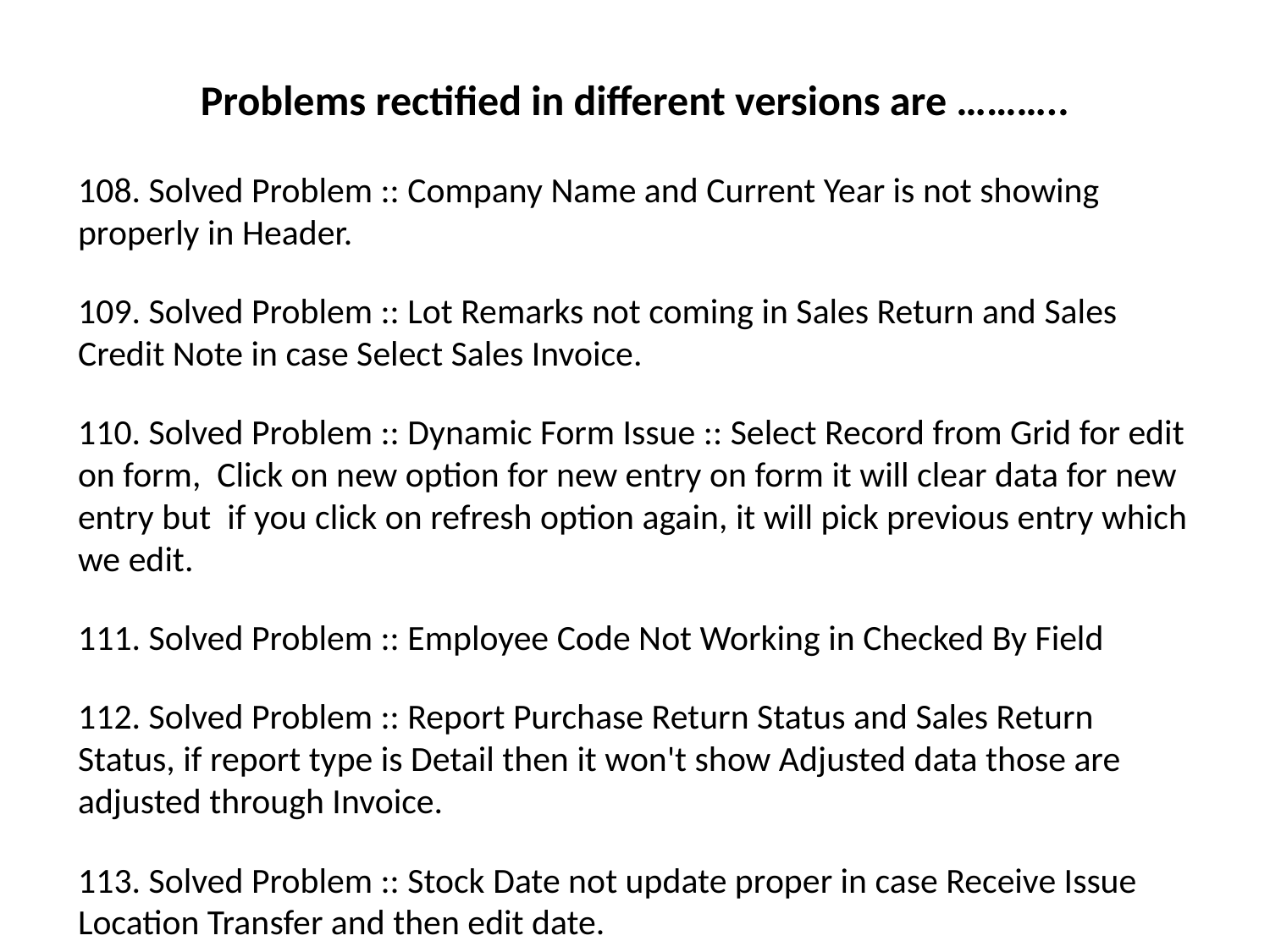

# Problems rectified in different versions are ………..
108. Solved Problem :: Company Name and Current Year is not showing properly in Header.
109. Solved Problem :: Lot Remarks not coming in Sales Return and Sales Credit Note in case Select Sales Invoice.
110. Solved Problem :: Dynamic Form Issue :: Select Record from Grid for edit on form,  Click on new option for new entry on form it will clear data for new entry but  if you click on refresh option again, it will pick previous entry which we edit.
111. Solved Problem :: Employee Code Not Working in Checked By Field
112. Solved Problem :: Report Purchase Return Status and Sales Return Status, if report type is Detail then it won't show Adjusted data those are adjusted through Invoice.
113. Solved Problem :: Stock Date not update proper in case Receive Issue Location Transfer and then edit date.